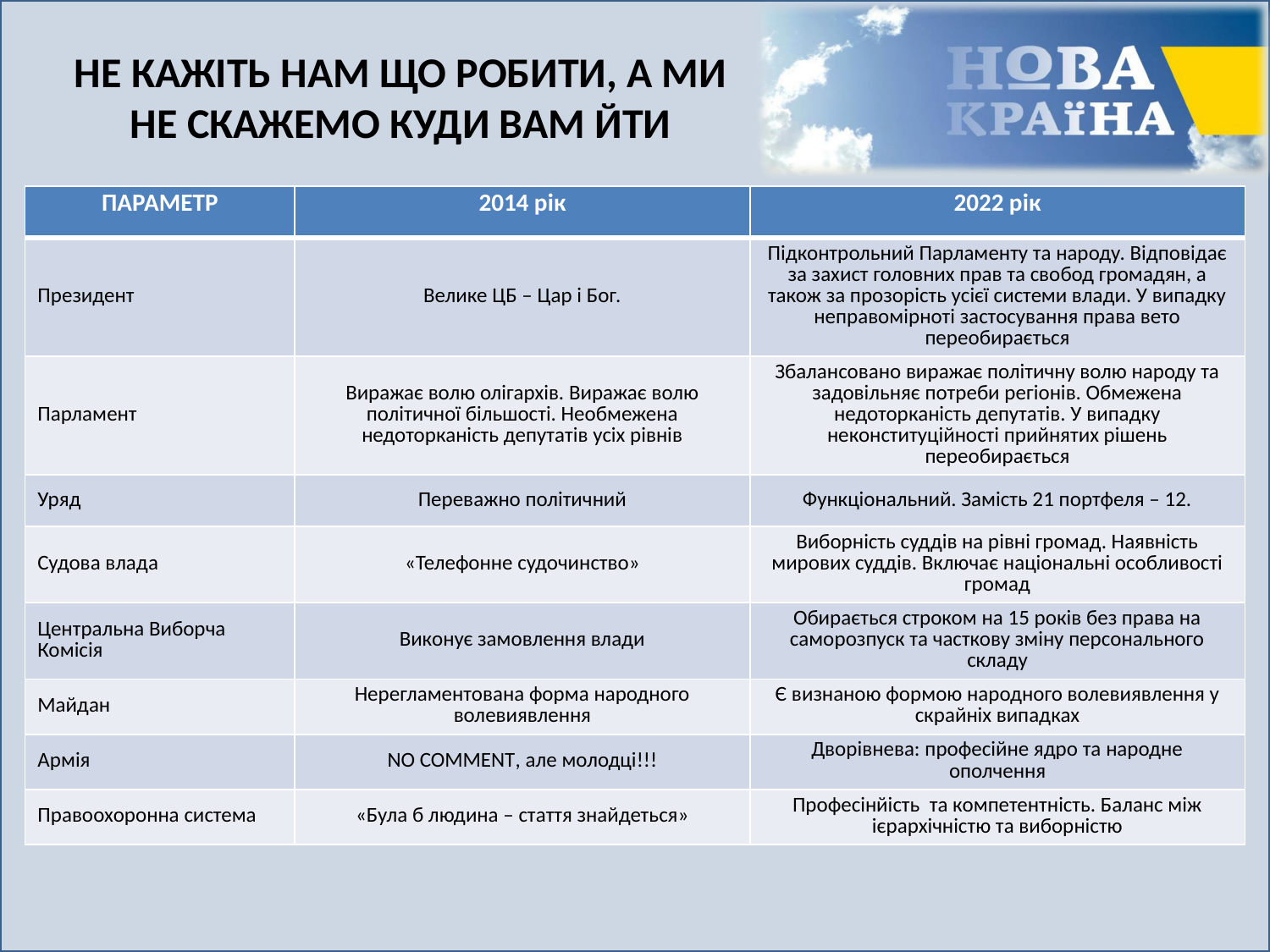

# НЕ КАЖІТЬ НАМ ЩО РОБИТИ, А МИ НЕ СКАЖЕМО КУДИ ВАМ ЙТИ
| ПАРАМЕТР | 2014 рік | 2022 рік |
| --- | --- | --- |
| Президент | Велике ЦБ – Цар і Бог. | Підконтрольний Парламенту та народу. Відповідає за захист головних прав та свобод громадян, а також за прозорість усієї системи влади. У випадку неправомірноті застосування права вето переобирається |
| Парламент | Виражає волю олігархів. Виражає волю політичної більшості. Необмежена недоторканість депутатів усіх рівнів | Збалансовано виражає політичну волю народу та задовільняє потреби регіонів. Обмежена недоторканість депутатів. У випадку неконституційності прийнятих рішень переобирається |
| Уряд | Переважно політичний | Функціональний. Замість 21 портфеля – 12. |
| Судова влада | «Телефонне судочинство» | Виборність суддів на рівні громад. Наявність мирових суддів. Включає національні особливості громад |
| Центральна Виборча Комісія | Виконує замовлення влади | Обирається строком на 15 років без права на саморозпуск та часткову зміну персонального складу |
| Майдан | Нерегламентована форма народного волевиявлення | Є визнаною формою народного волевиявлення у скрайніх випадках |
| Армія | NO COMMENT, але молодці!!! | Дворівнева: професійне ядро та народне ополчення |
| Правоохоронна система | «Була б людина – стаття знайдеться» | Професінйість та компетентність. Баланс між ієрархічністю та виборністю |